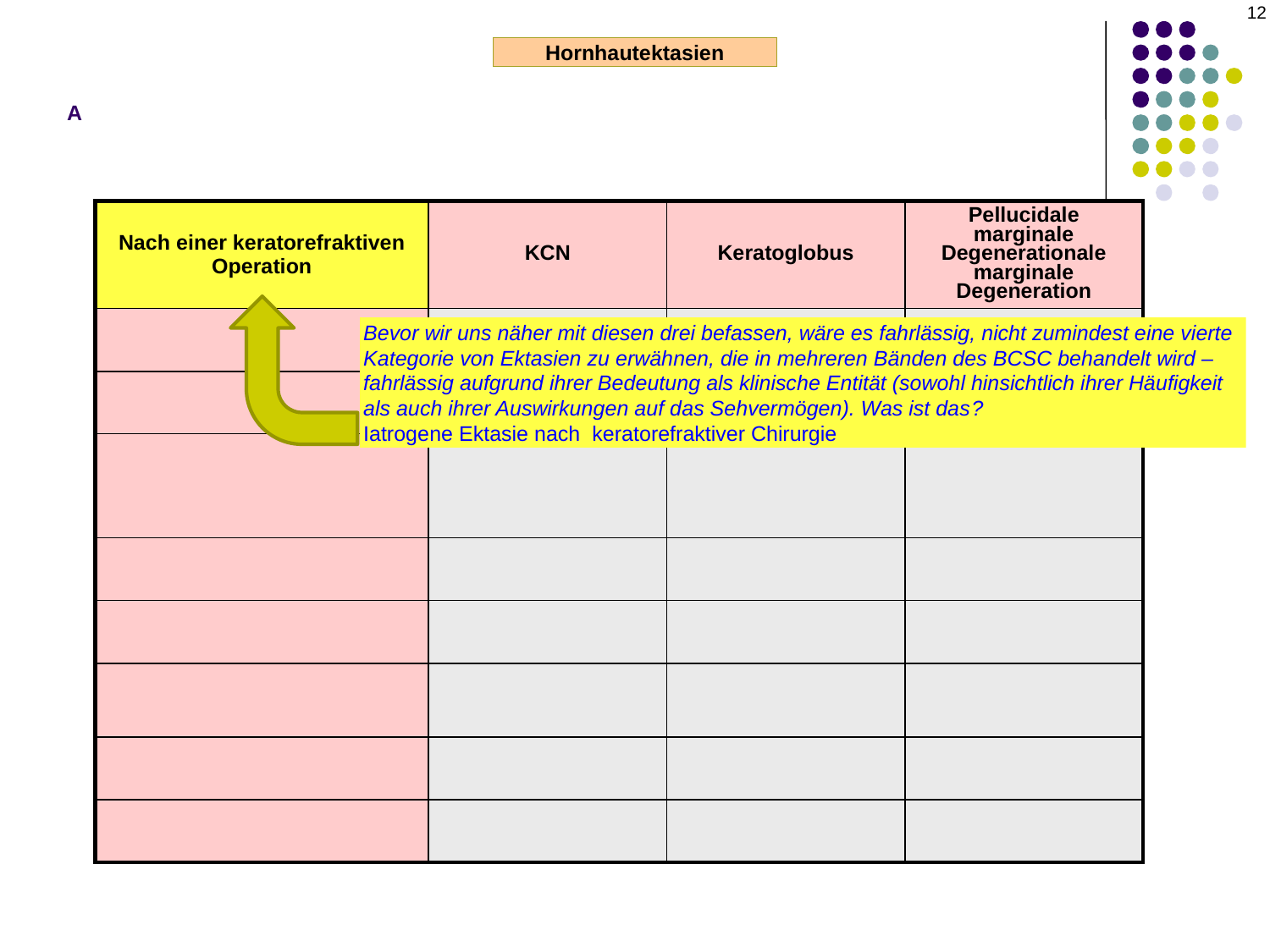

12
A
Hornhautektasien
| Nach einer keratorefraktiven Operation | KCN | Keratoglobus | Pellucidale marginale Degenerationale marginale Degeneration |
| --- | --- | --- | --- |
|  |  |  |  |
| Alter bei Ausbruch |  |  |  |
| Wo wird die Hornhaut dünner? | Unten, parazentral | Global, insbesondere im unteren Bereich | Inferiorer peripherer Streifen |
| Wo tritt eine Ausbuchtung auf? |  |  |  |
| Eisenlinie? |  |  |  |
| Spontane Ruptur? |  |  |  |
| Wo wird er steiler? |  |  |  |
| Munson-Zeichen? |  |  |  |

Bevor wir uns näher mit diesen drei befassen, wäre es fahrlässig, nicht zumindest eine vierte Kategorie von Ektasien zu erwähnen, die in mehreren Bänden des BCSC behandelt wird – fahrlässig aufgrund ihrer Bedeutung als klinische Entität (sowohl hinsichtlich ihrer Häufigkeit als auch ihrer Auswirkungen auf das Sehvermögen). Was ist das?
Iatrogene Ektasie nach  keratorefraktiver Chirurgie